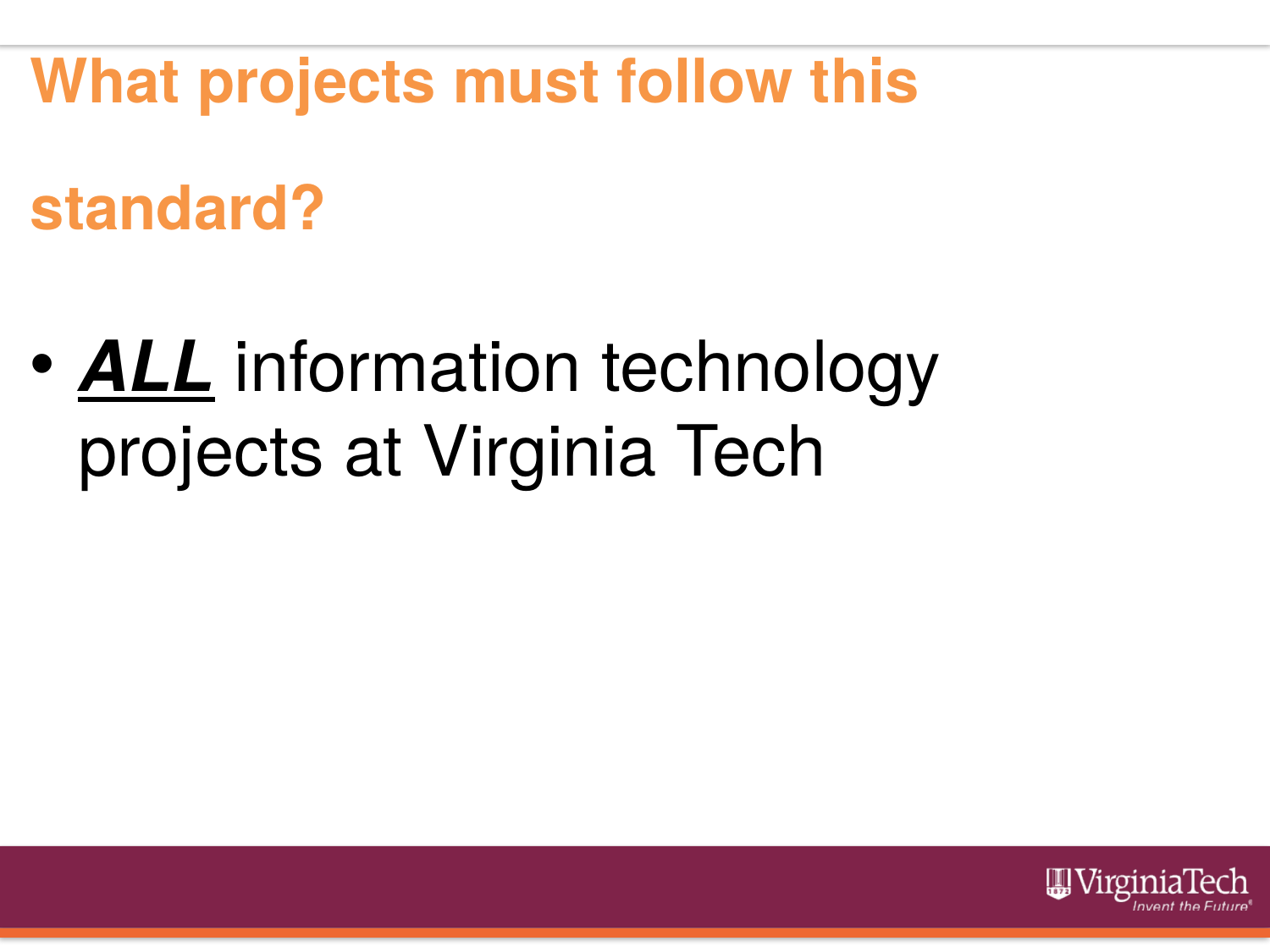

What projects must follow this standard?

ALL information technology projects at Virginia Tech